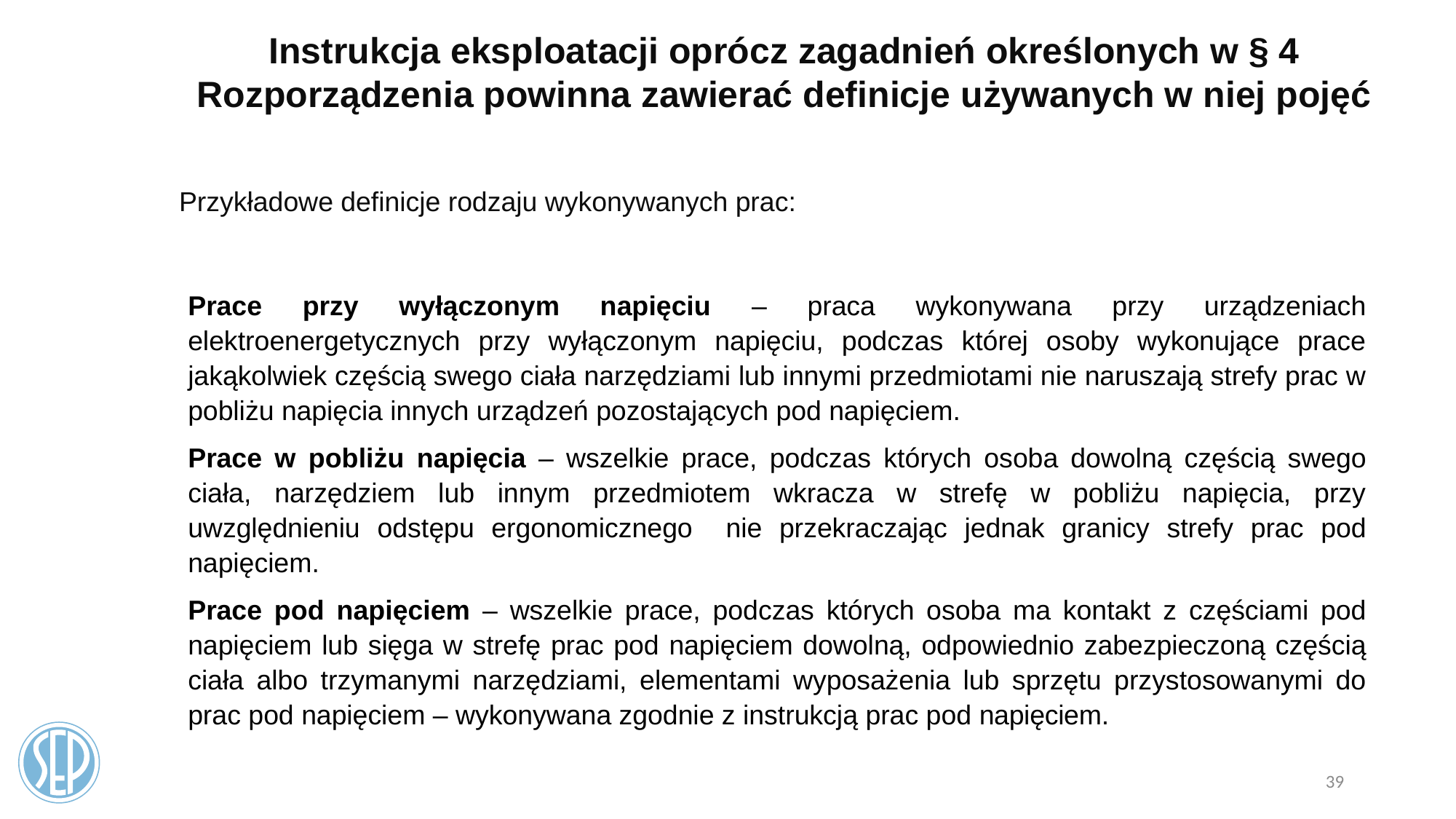

Instrukcja eksploatacji oprócz zagadnień określonych w § 4 Rozporządzenia powinna zawierać definicje używanych w niej pojęć
Przykładowe definicje rodzaju wykonywanych prac:
Prace przy wyłączonym napięciu – praca wykonywana przy urządzeniach elektroenergetycznych przy wyłączonym napięciu, podczas której osoby wykonujące prace jakąkolwiek częścią swego ciała narzędziami lub innymi przedmiotami nie naruszają strefy prac w pobliżu napięcia innych urządzeń pozostających pod napięciem.
Prace w pobliżu napięcia – wszelkie prace, podczas których osoba dowolną częścią swego ciała, narzędziem lub innym przedmiotem wkracza w strefę w pobliżu napięcia, przy uwzględnieniu odstępu ergonomicznego  nie przekraczając jednak granicy strefy prac pod napięciem.
Prace pod napięciem – wszelkie prace, podczas których osoba ma kontakt z częściami pod napięciem lub sięga w strefę prac pod napięciem dowolną, odpowiednio zabezpieczoną częścią ciała albo trzymanymi narzędziami, elementami wyposażenia lub sprzętu przystosowanymi do prac pod napięciem – wykonywana zgodnie z instrukcją prac pod napięciem.
39